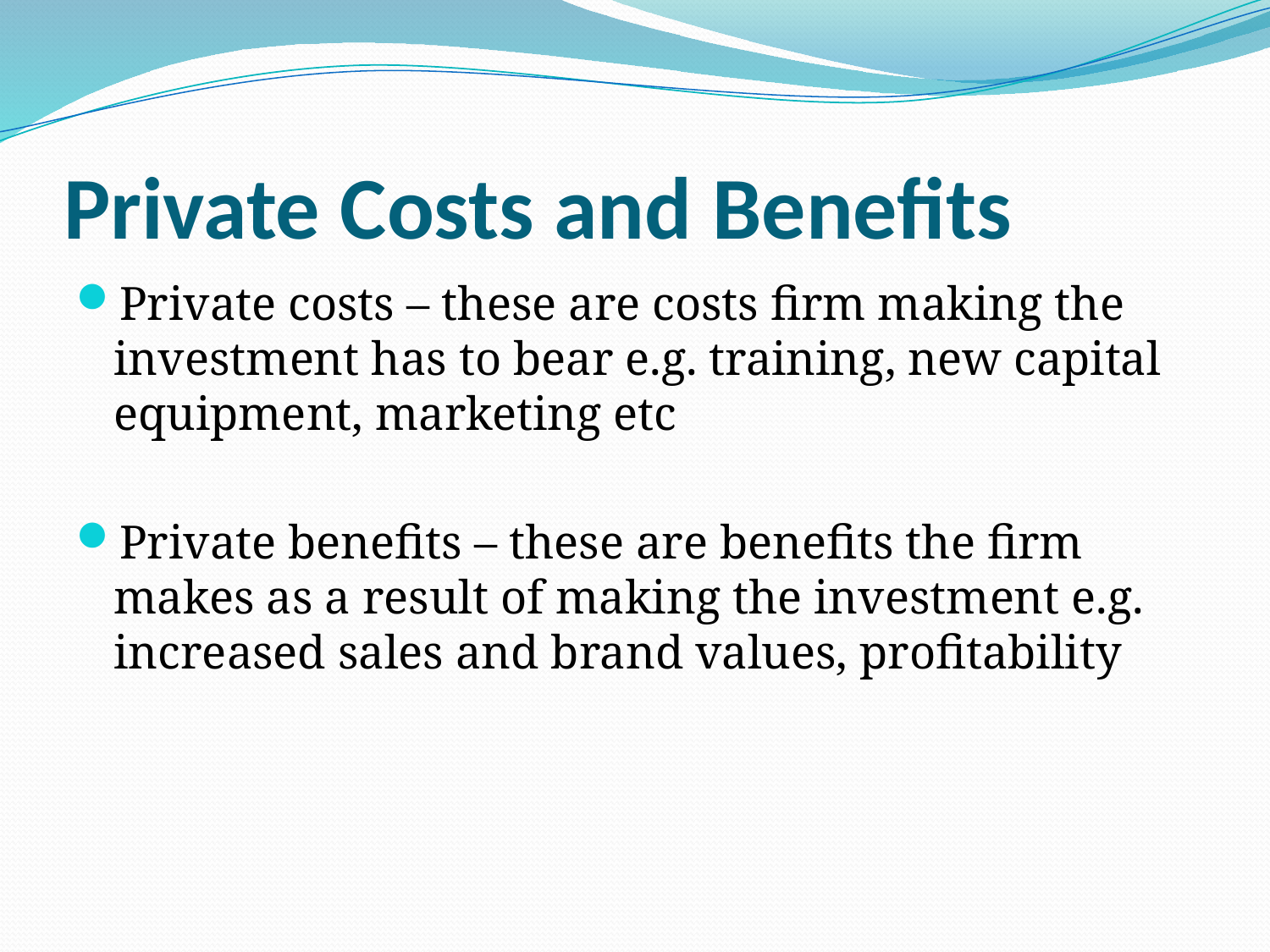

# Private Costs and Benefits
Private costs – these are costs firm making the investment has to bear e.g. training, new capital equipment, marketing etc

Private benefits – these are benefits the firm makes as a result of making the investment e.g. increased sales and brand values, profitability